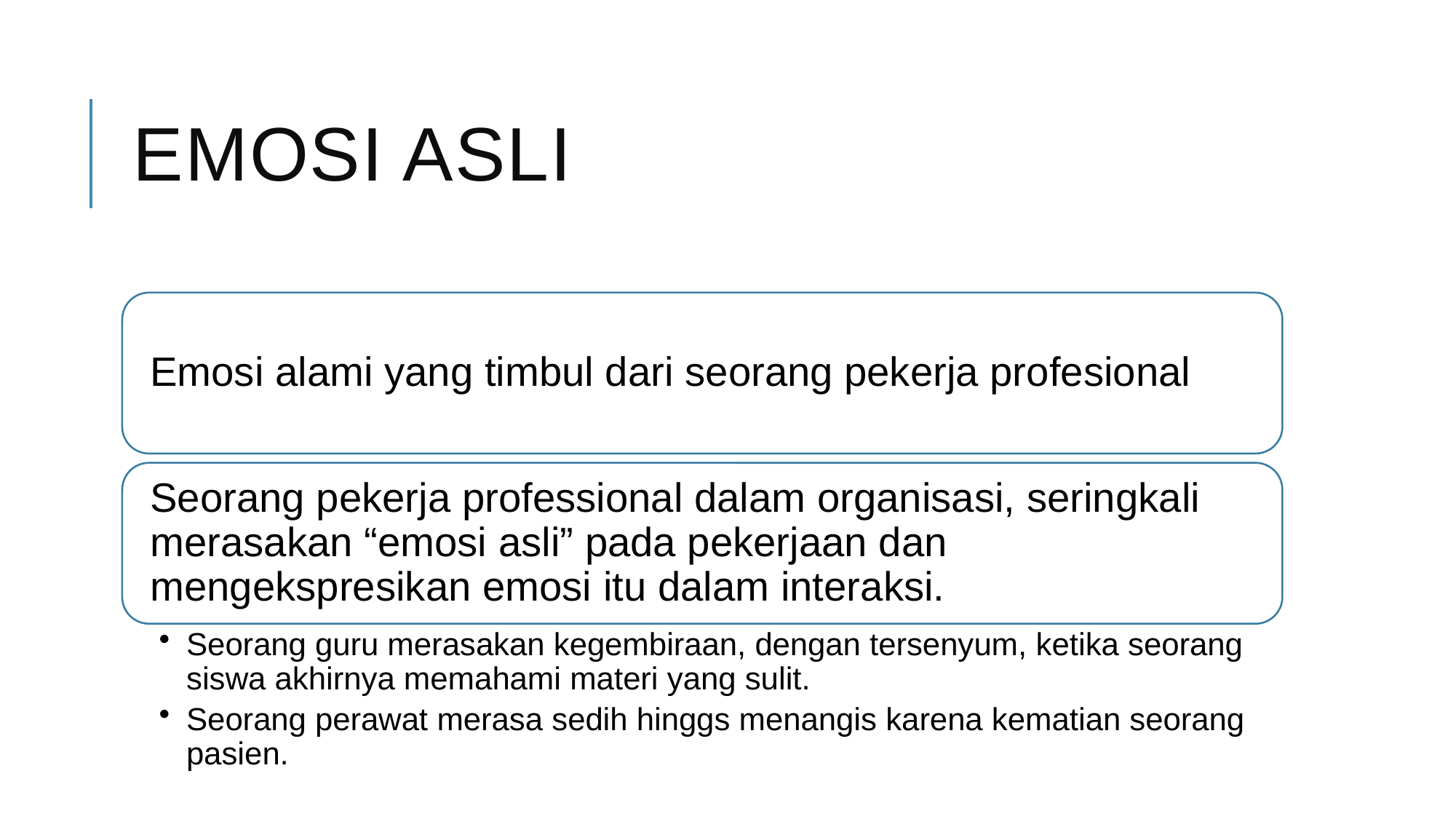

# Emosi Asli
Emosi alami yang timbul dari seorang pekerja profesional
Seorang pekerja professional dalam organisasi, seringkali merasakan “emosi asli” pada pekerjaan dan mengekspresikan emosi itu dalam interaksi.
Seorang guru merasakan kegembiraan, dengan tersenyum, ketika seorang siswa akhirnya memahami materi yang sulit.
Seorang perawat merasa sedih hinggs menangis karena kematian seorang pasien.